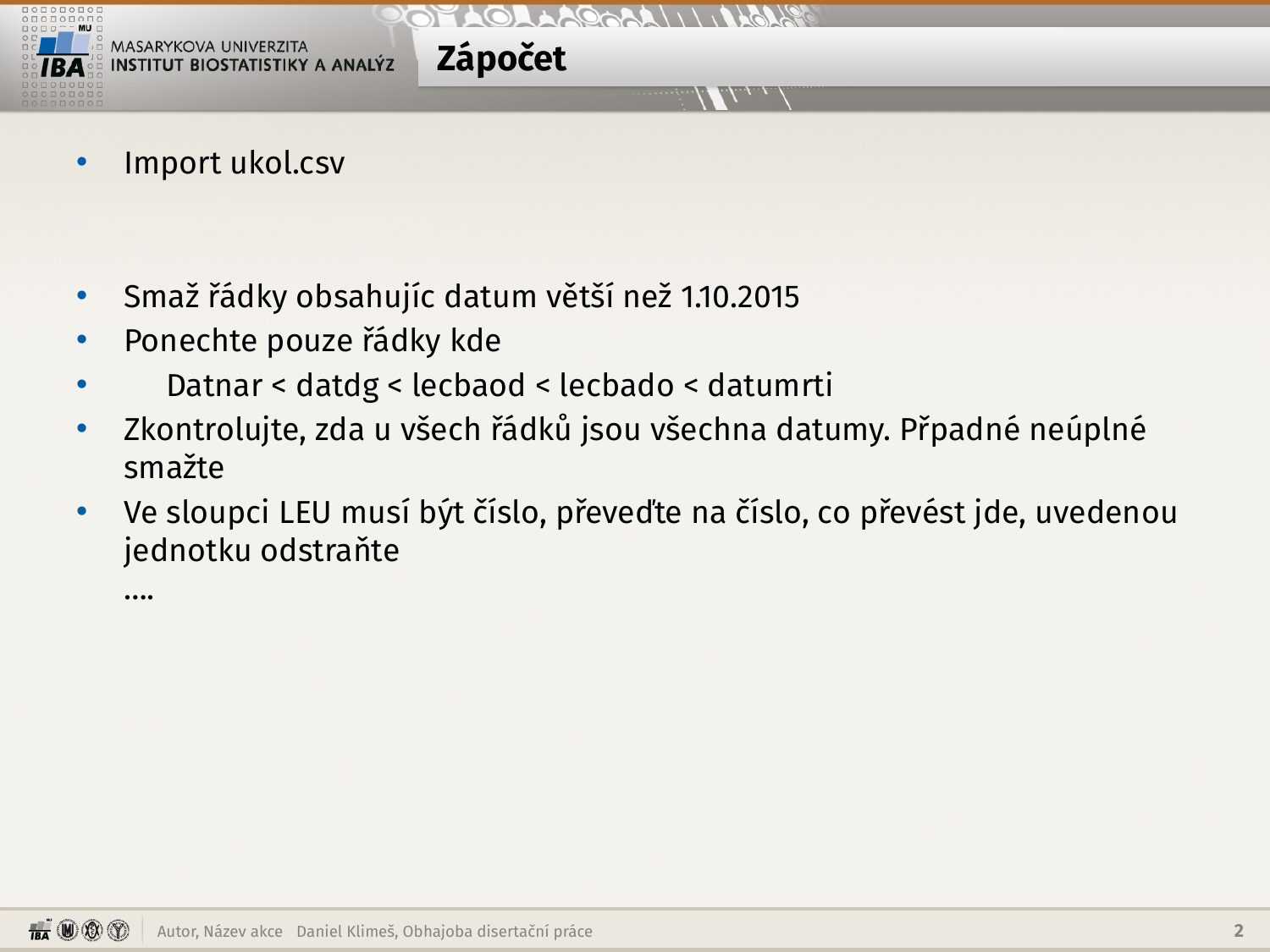

# Zápočet
Import ukol.csv

Smaž řádky obsahujíc datum větší než 1.10.2015
Ponechte pouze řádky kde
     Datnar < datdg < lecbaod < lecbado < datumrti
Zkontrolujte, zda u všech řádků jsou všechna datumy. Přpadné neúplné smažte
Ve sloupci LEU musí být číslo, převeďte na číslo, co převést jde, uvedenou jednotku odstraňte
….

2
Daniel Klimeš, Obhajoba disertační práce